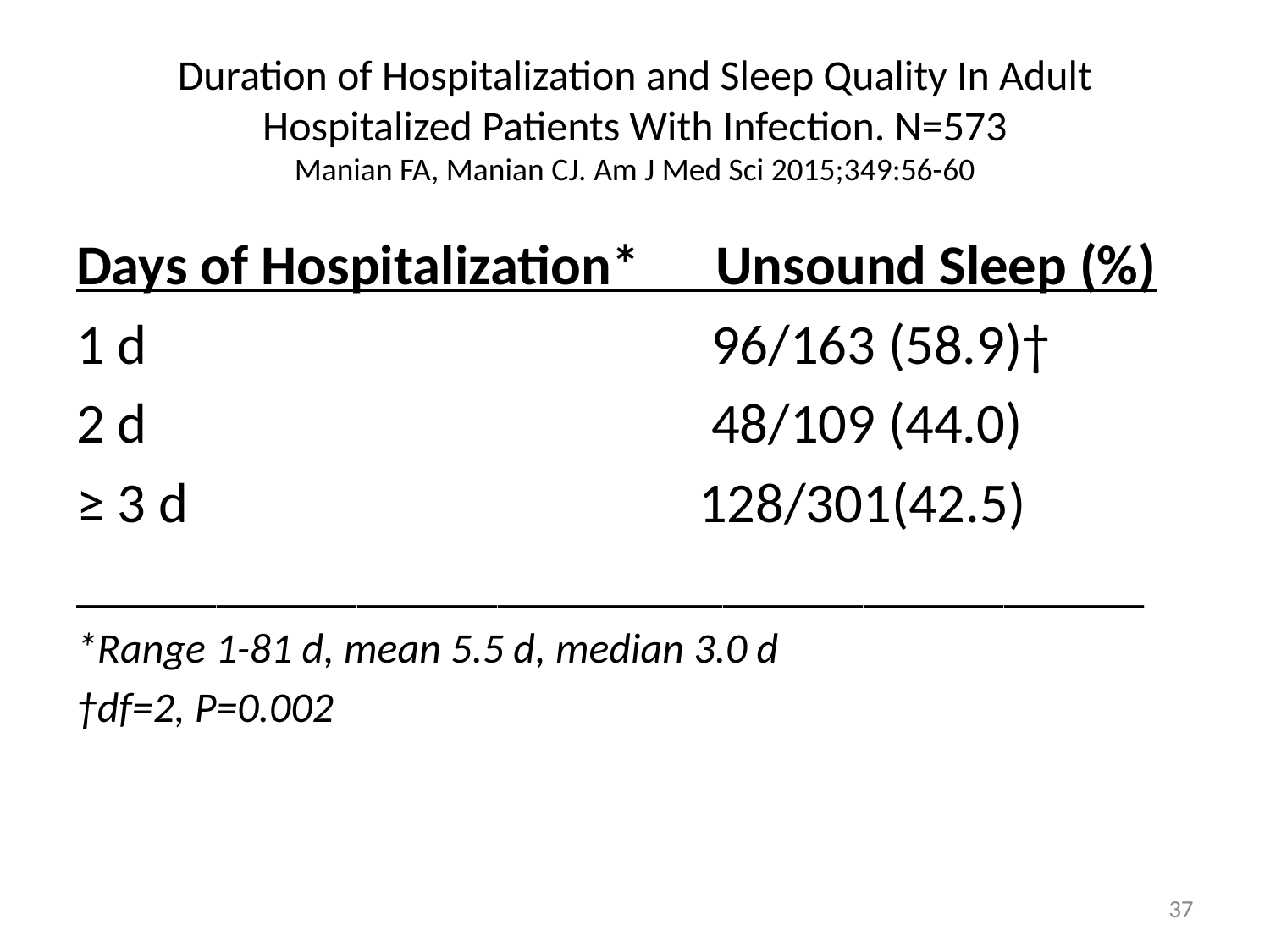

# Duration of Hospitalization and Sleep Quality In Adult Hospitalized Patients With Infection. N=573 Manian FA, Manian CJ. Am J Med Sci 2015;349:56-60
Days of Hospitalization*      Unsound Sleep (%)
1 d					96/163 (58.9)†
2 d					48/109 (44.0)
≥ 3 d				         128/301(42.5)
______________________________________
*Range 1-81 d, mean 5.5 d, median 3.0 d
†df=2, P=0.002

37